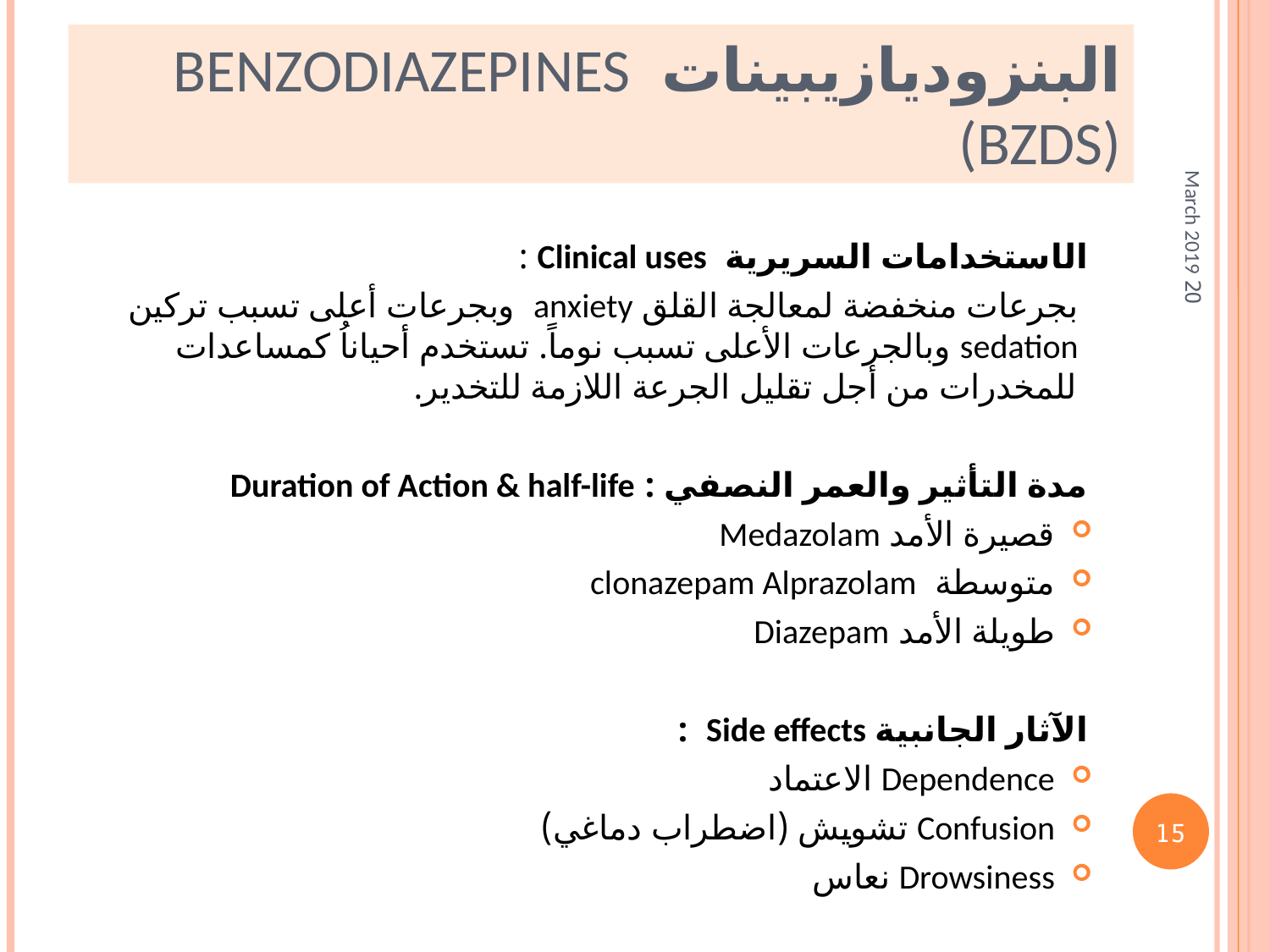

البنزوديازيبينات  BENZODIAZEPINES (BZDs)
20 March 2019
الاستخدامات السريرية  Clinical uses :
 بجرعات منخفضة لمعالجة القلق anxiety  وبجرعات أعلى تسبب تركين sedation وبالجرعات الأعلى تسبب نوماً. تستخدم أحياناُ كمساعدات للمخدرات من أجل تقليل الجرعة اللازمة للتخدير.

مدة التأثير والعمر النصفي : Duration of Action & half-life
قصيرة الأمد Medazolam
متوسطة  clonazepam Alprazolam
طويلة الأمد Diazepam

الآثار الجانبية Side effects  :
Dependence الاعتماد
Confusion تشويش (اضطراب دماغي)
Drowsiness نعاس

15